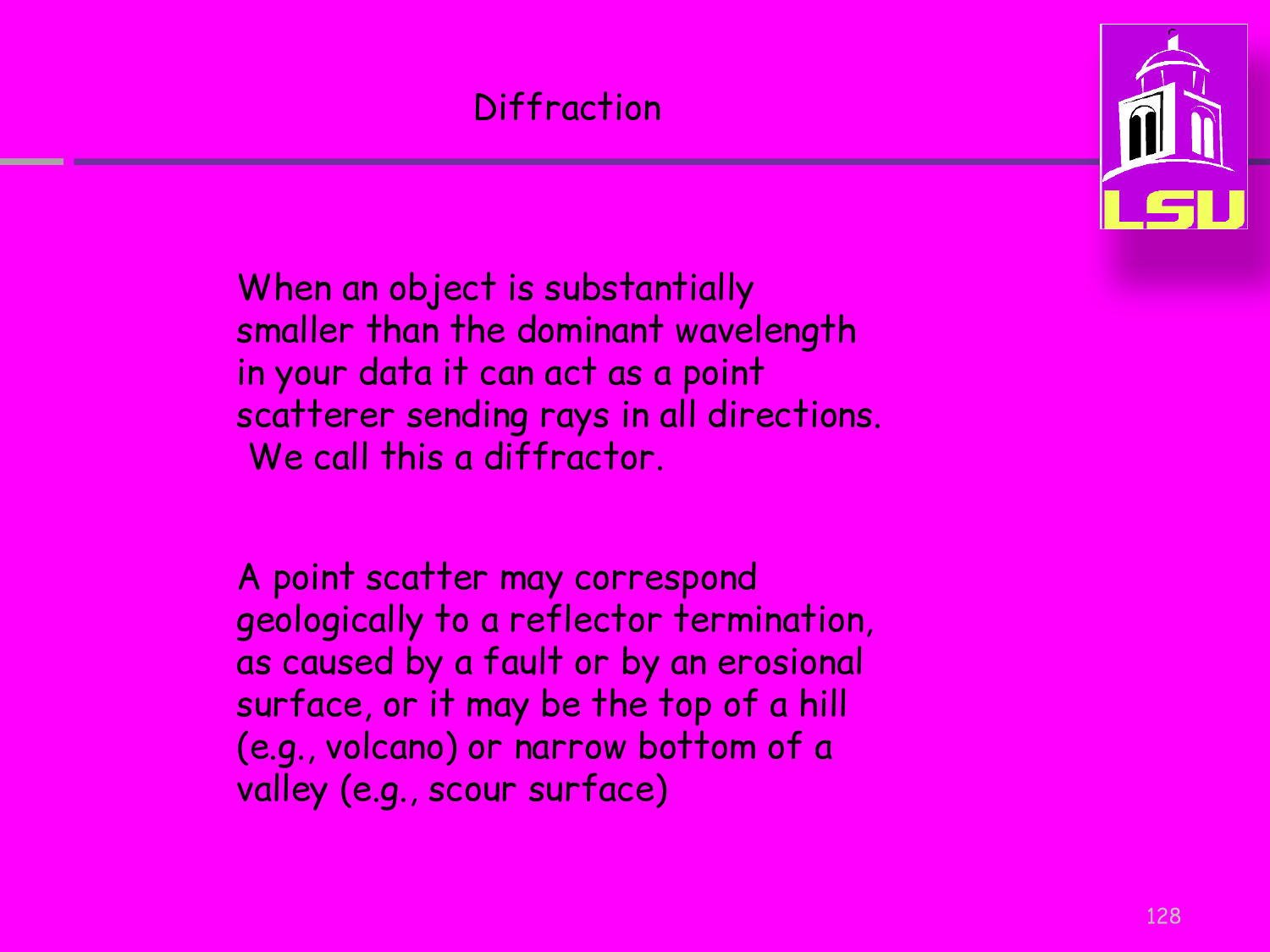

Diffraction
When an object is substantially smaller than the dominant wavelength in your data it can act as a point scatterer sending rays in all directions.  We call this a diffractor.

A point scatter may correspond geologically to a reflector termination, as caused by a fault or by an erosional surface, or it may be the top of a hill (e.g., volcano) or narrow bottom of a valley (e.g., scour surface)